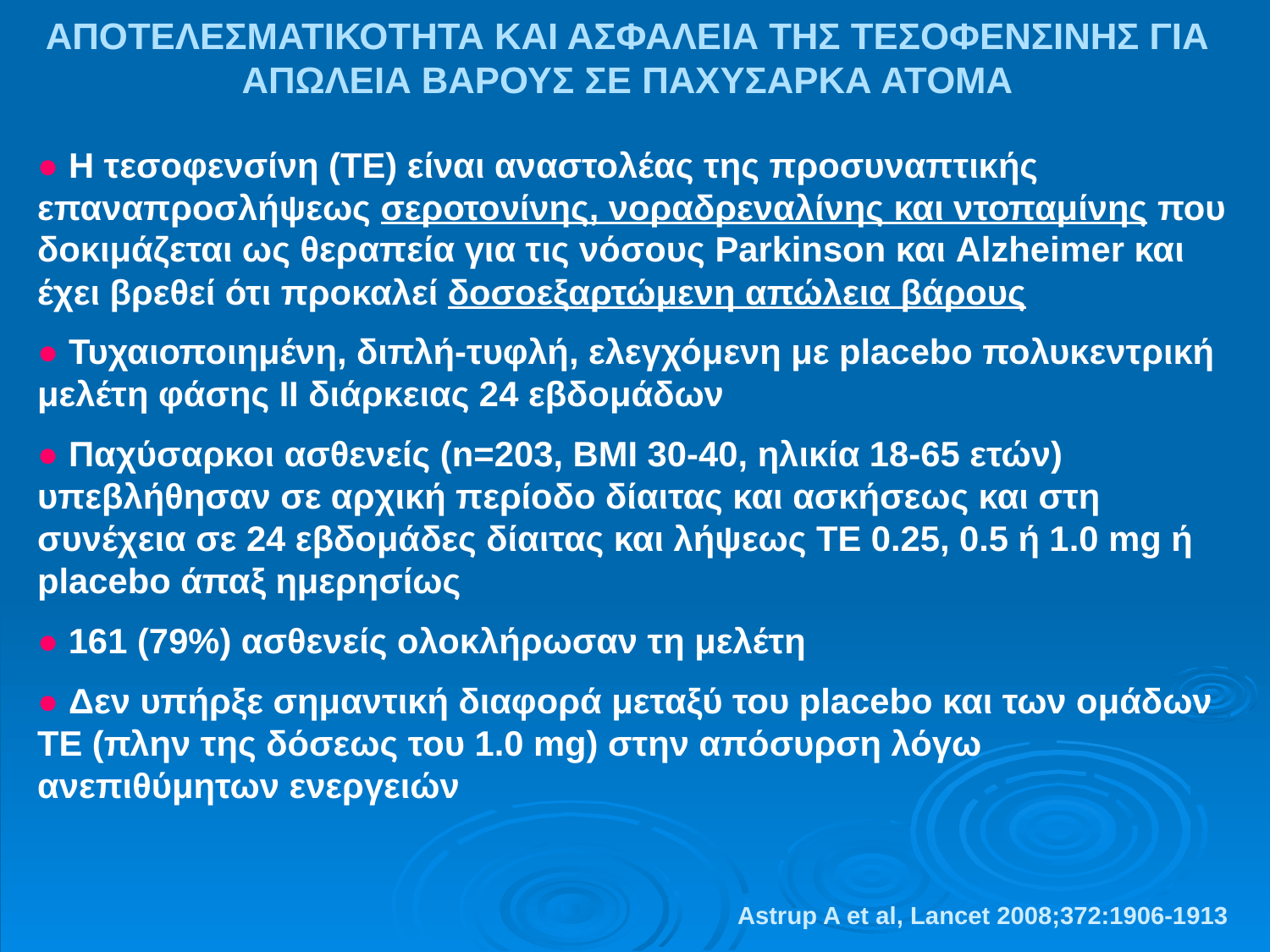

ΑΠΟΤΕΛΕΣΜΑΤΙΚΟΤΗΤΑ ΚΑΙ ΑΣΦΑΛΕΙΑ ΤΗΣ ΤΕΣΟΦΕΝΣΙΝΗΣ ΓΙΑ ΑΠΩΛΕΙΑ ΒΑΡΟΥΣ ΣΕ ΠΑΧΥΣΑΡΚΑ ΑΤΟΜΑ
● Η τεσοφενσίνη (ΤΕ) είναι αναστολέας της προσυναπτικής επαναπροσλήψεως σεροτονίνης, νοραδρεναλίνης και ντοπαμίνης που δοκιμάζεται ως θεραπεία για τις νόσους Parkinson και Alzheimer και έχει βρεθεί ότι προκαλεί δοσοεξαρτώμενη απώλεια βάρους
● Τυχαιοποιημένη, διπλή-τυφλή, ελεγχόμενη με placebo πολυκεντρική μελέτη φάσης ΙΙ διάρκειας 24 εβδομάδων
● Παχύσαρκοι ασθενείς (n=203, BMI 30-40, ηλικία 18-65 ετών) υπεβλήθησαν σε αρχική περίοδο δίαιτας και ασκήσεως και στη συνέχεια σε 24 εβδομάδες δίαιτας και λήψεως ΤΕ 0.25, 0.5 ή 1.0 mg ή placebo άπαξ ημερησίως
● 161 (79%) ασθενείς ολοκλήρωσαν τη μελέτη
● Δεν υπήρξε σημαντική διαφορά μεταξύ του placebo και των ομάδων ΤΕ (πλην της δόσεως του 1.0 mg) στην απόσυρση λόγω ανεπιθύμητων ενεργειών
Astrup A et al, Lancet 2008;372:1906-1913